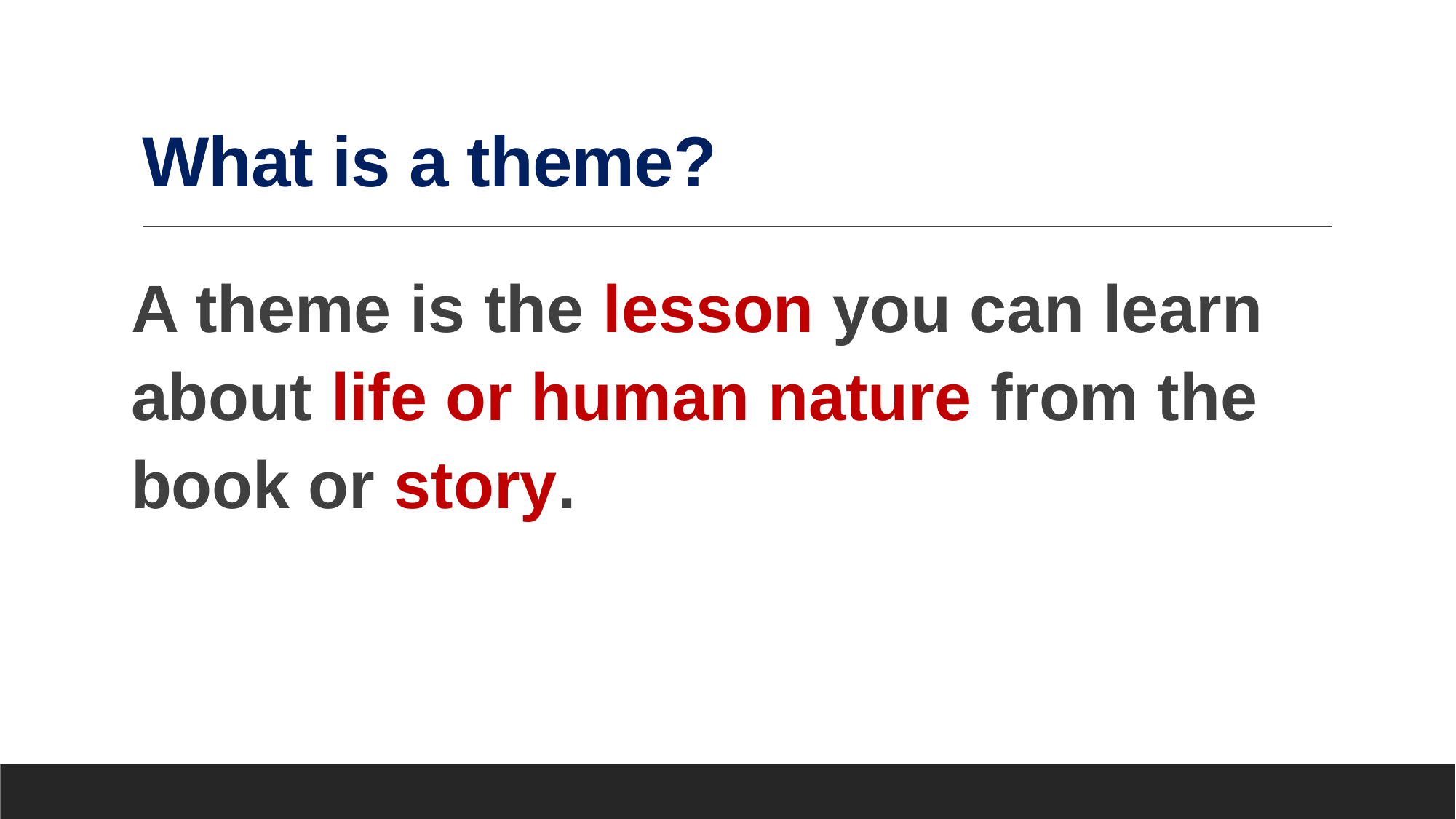

# What is a theme?
A theme is the lesson you can learn about life or human nature from the book or story.